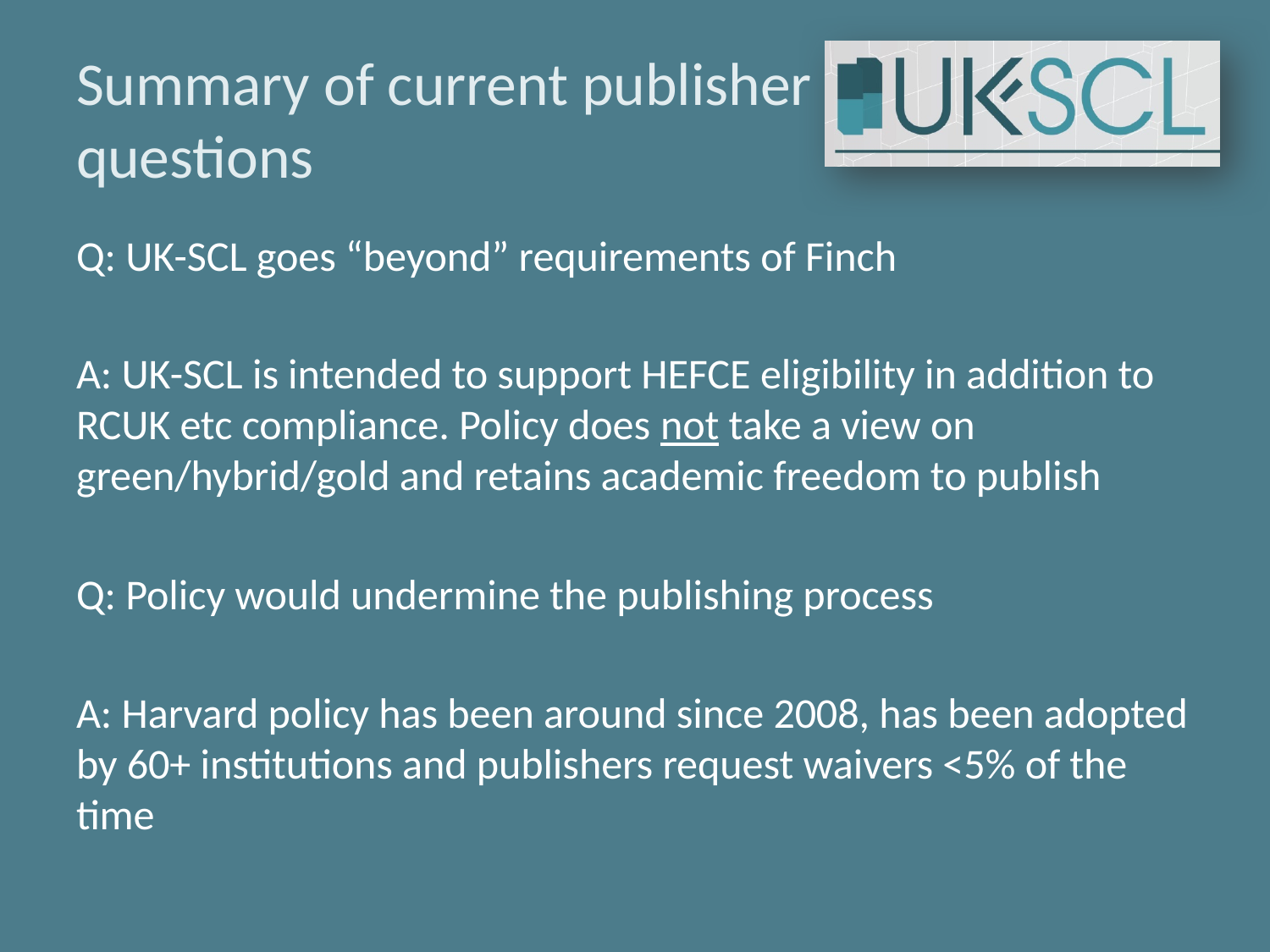

# Summary of current publisher questions
Q: UK-SCL goes “beyond” requirements of Finch

A: UK-SCL is intended to support HEFCE eligibility in addition to RCUK etc compliance. Policy does not take a view on green/hybrid/gold and retains academic freedom to publish

Q: Policy would undermine the publishing process

A: Harvard policy has been around since 2008, has been adopted by 60+ institutions and publishers request waivers <5% of the time